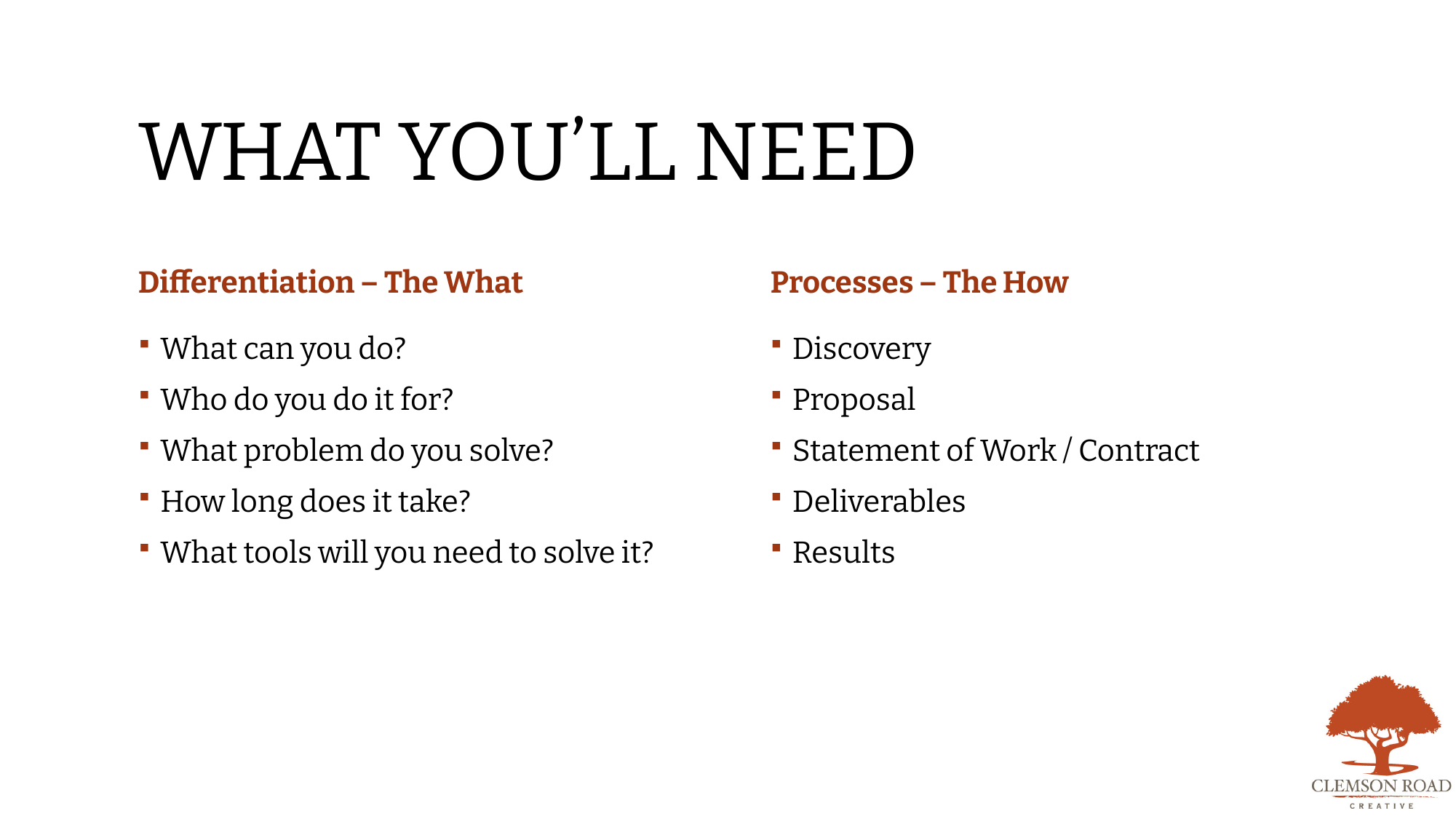

# What You’ll need
Differentiation – The What
Processes – The How
What can you do?
Who do you do it for?
What problem do you solve?
How long does it take?
What tools will you need to solve it?
Discovery
Proposal
Statement of Work / Contract
Deliverables
Results